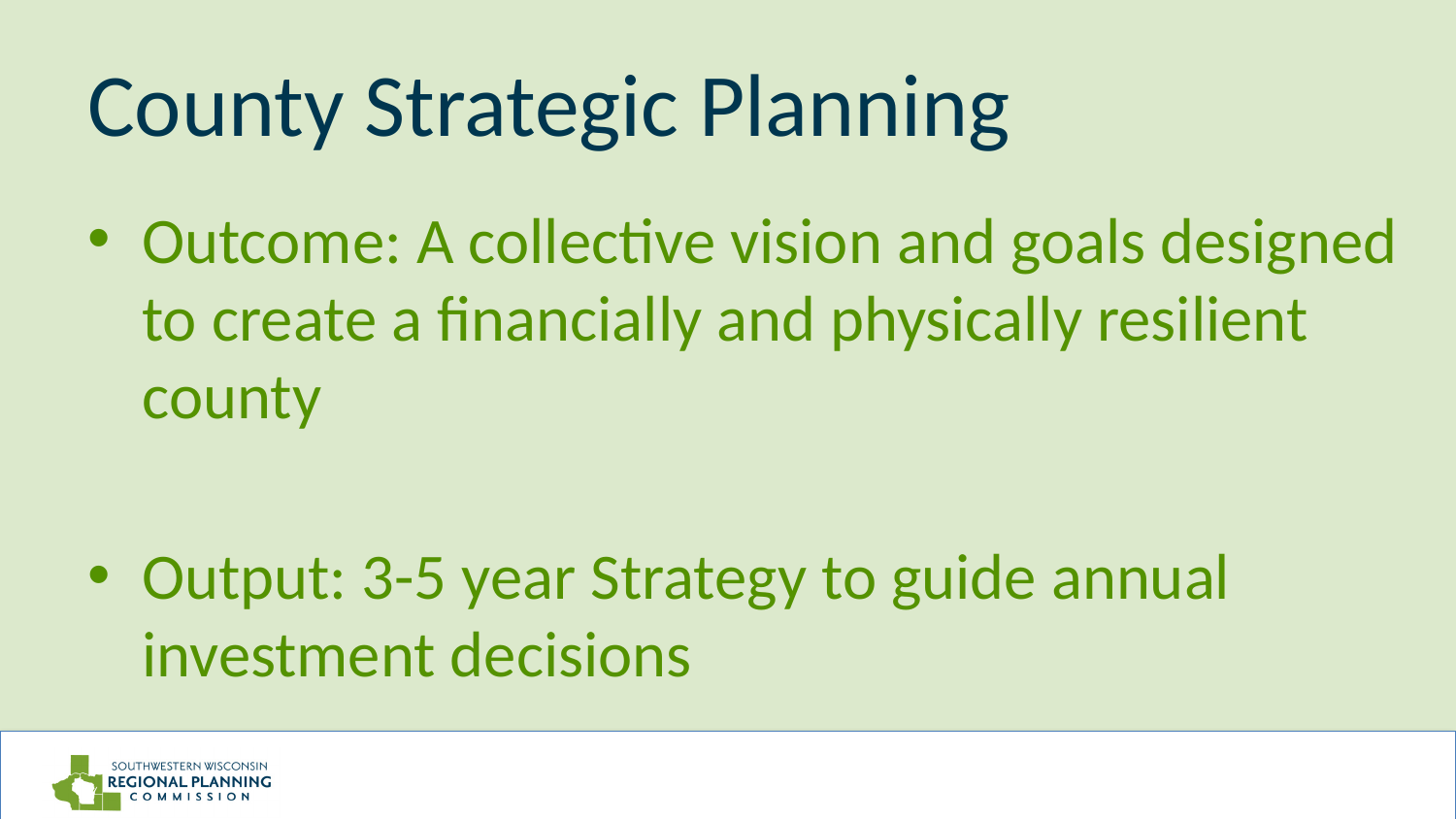

# County Strategic Planning
Outcome: A collective vision and goals designed to create a financially and physically resilient county

Output: 3-5 year Strategy to guide annual investment decisions